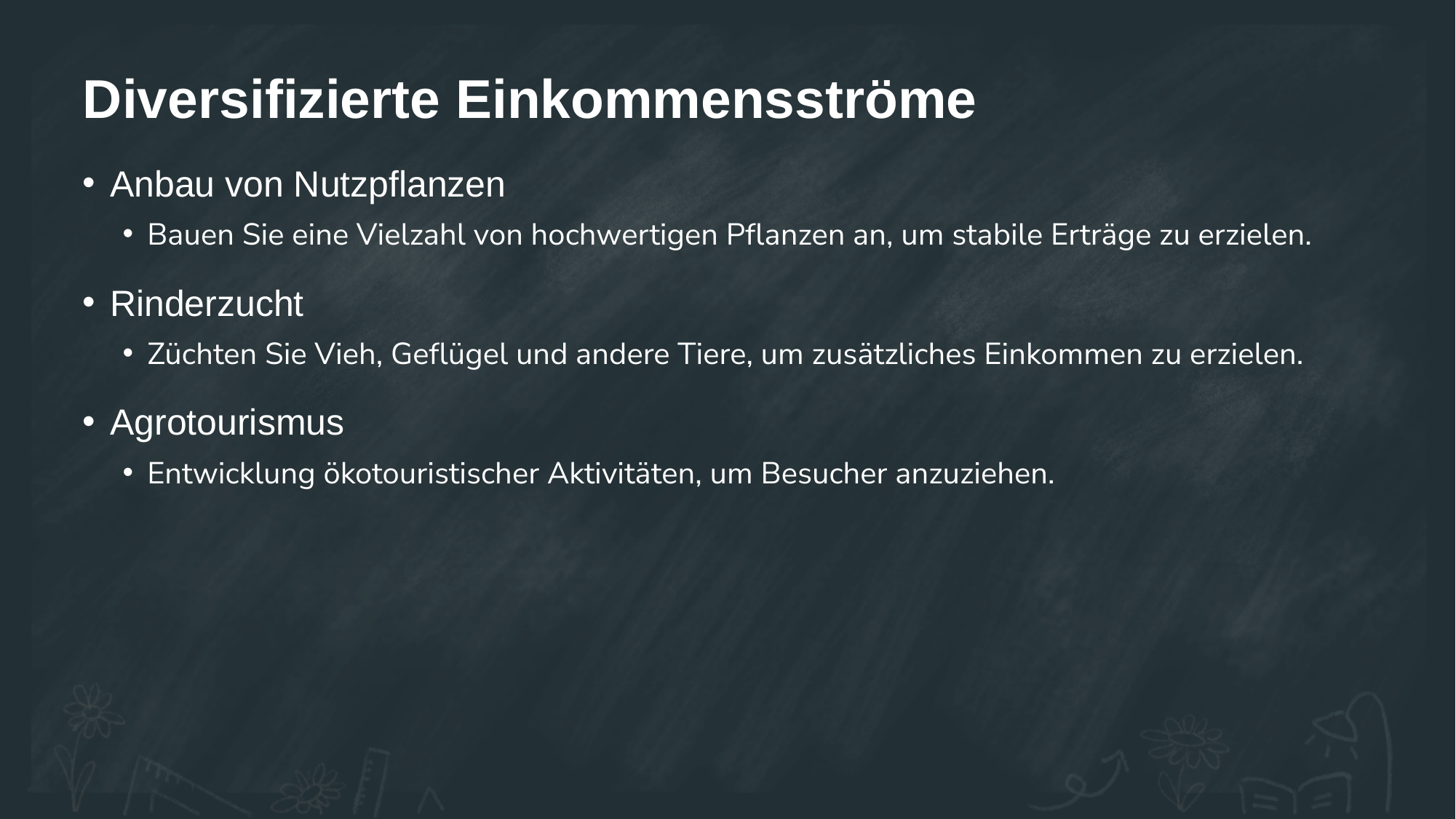

# Diversifizierte Einkommensströme
Anbau von Nutzpflanzen
Bauen Sie eine Vielzahl von hochwertigen Pflanzen an, um stabile Erträge zu erzielen.
Rinderzucht
Züchten Sie Vieh, Geflügel und andere Tiere, um zusätzliches Einkommen zu erzielen.
Agrotourismus
Entwicklung ökotouristischer Aktivitäten, um Besucher anzuziehen.